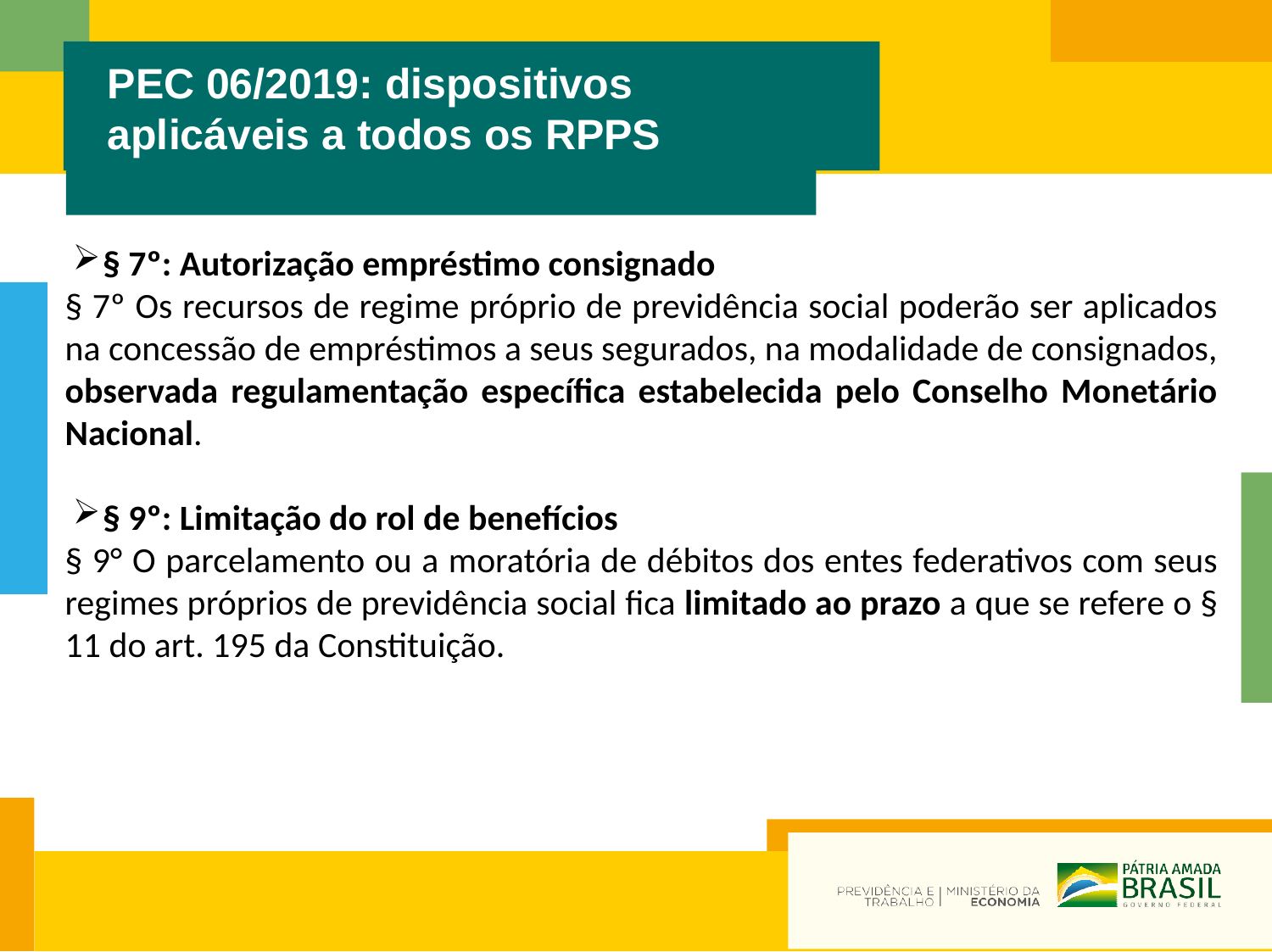

# PEC 06/2019: dispositivos aplicáveis a todos os RPPS
§ 7º: Autorização empréstimo consignado
§ 7º Os recursos de regime próprio de previdência social poderão ser aplicados na concessão de empréstimos a seus segurados, na modalidade de consignados, observada regulamentação específica estabelecida pelo Conselho Monetário Nacional.

§ 9º: Limitação do rol de benefícios
§ 9° O parcelamento ou a moratória de débitos dos entes federativos com seus regimes próprios de previdência social fica limitado ao prazo a que se refere o § 11 do art. 195 da Constituição.